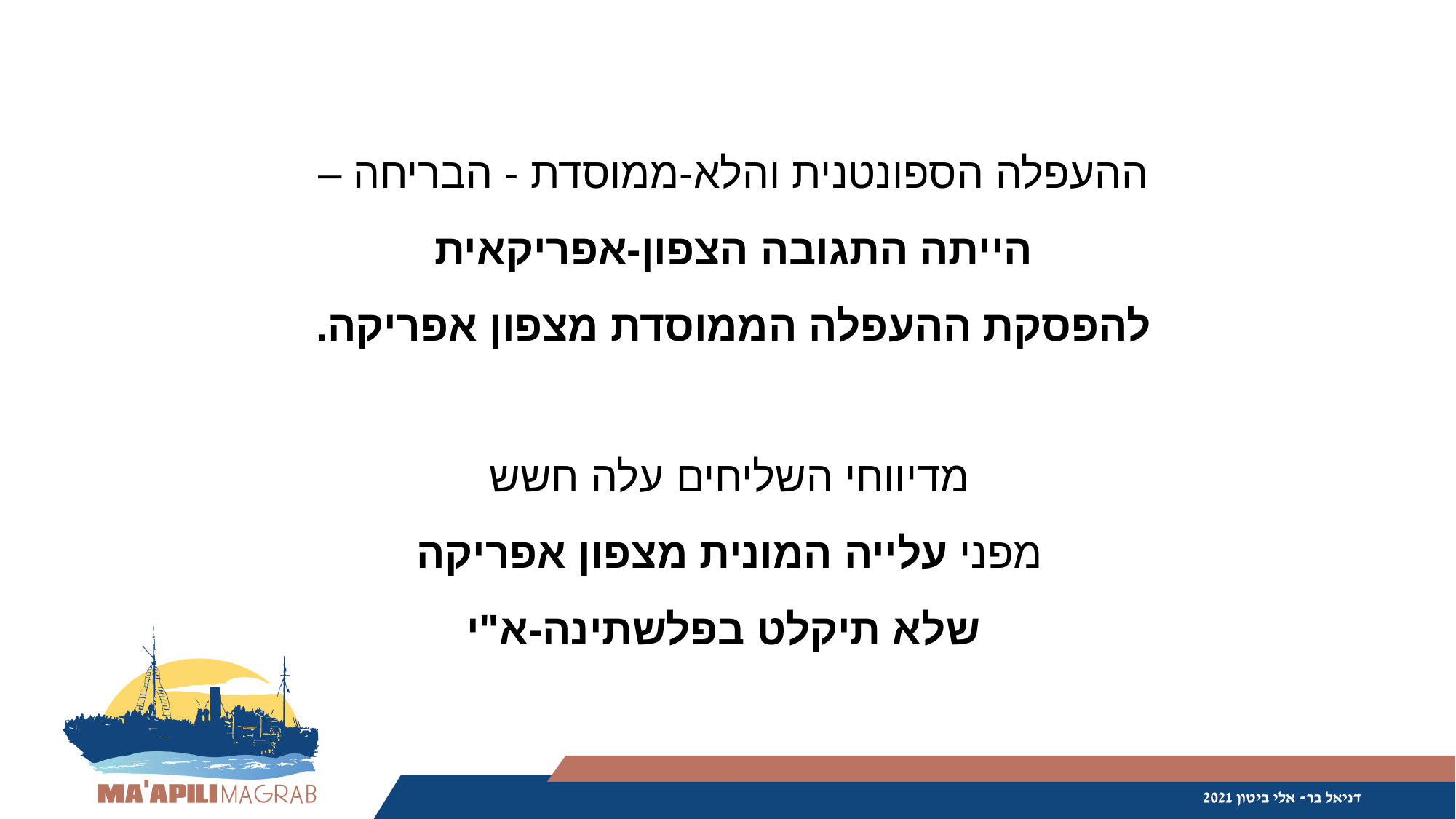

ההעפלה הספונטנית והלא-ממוסדת - הבריחה –
הייתה התגובה הצפון-אפריקאית
להפסקת ההעפלה הממוסדת מצפון אפריקה.
מדיווחי השליחים עלה חשש
מפני עלייה המונית מצפון אפריקה
שלא תיקלט בפלשתינה-א"י